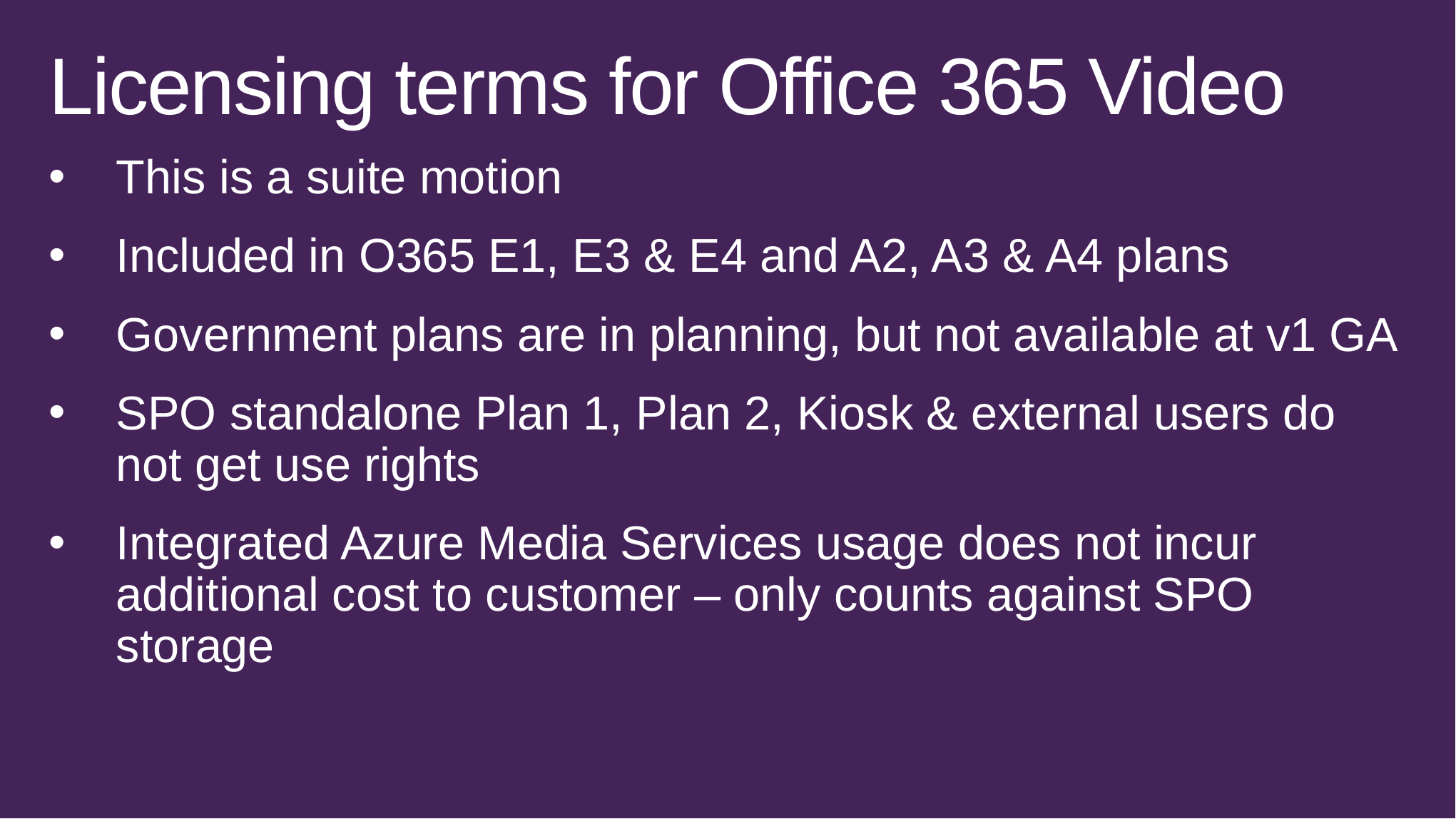

# Licensing terms for Office 365 Video
This is a suite motion
Included in O365 E1, E3 & E4 and A2, A3 & A4 plans
Government plans are in planning, but not available at v1 GA
SPO standalone Plan 1, Plan 2, Kiosk & external users do not get use rights
Integrated Azure Media Services usage does not incur additional cost to customer – only counts against SPO storage